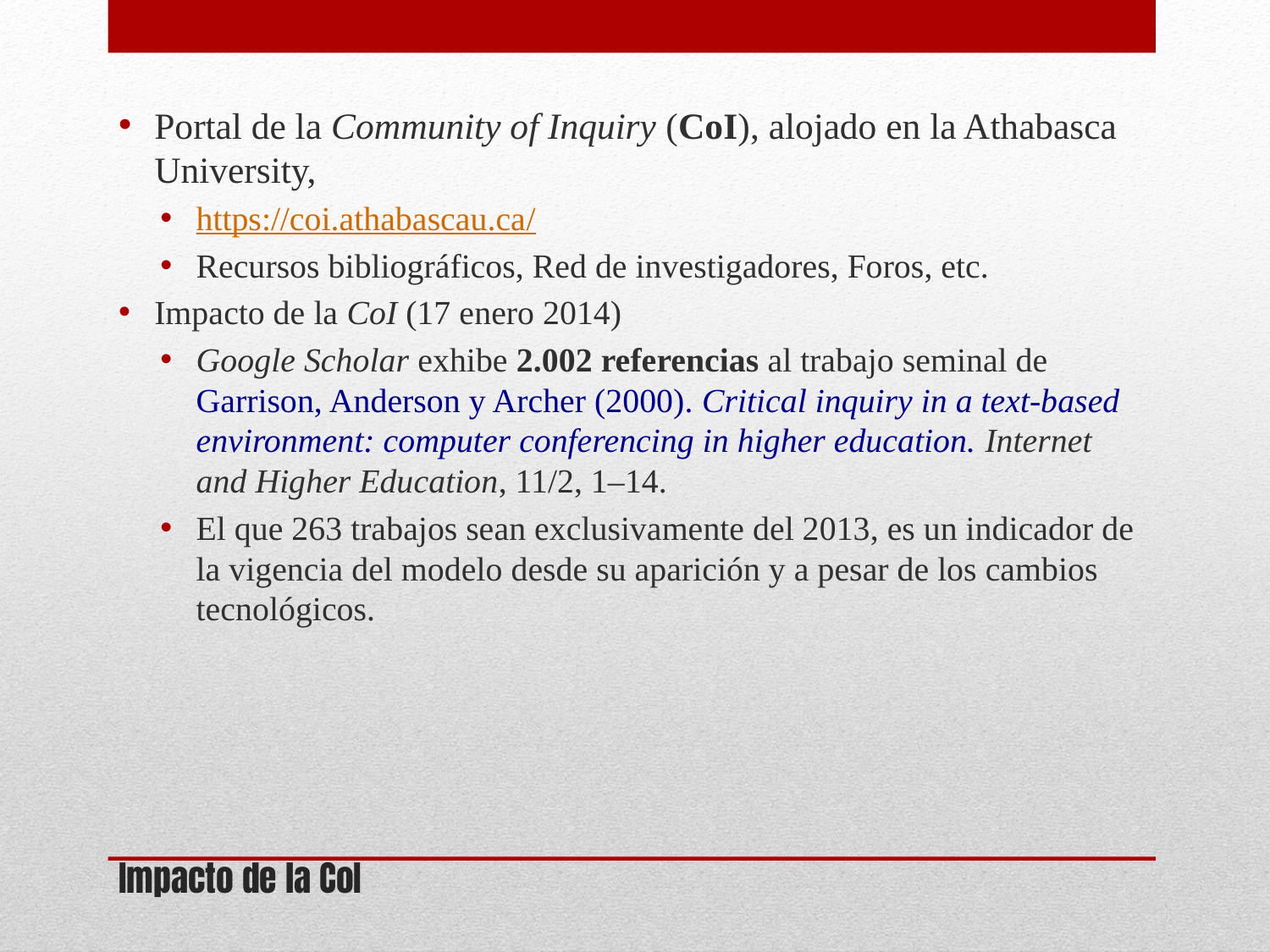

Portal de la Community of Inquiry (CoI), alojado en la Athabasca University,
https://coi.athabascau.ca/
Recursos bibliográficos, Red de investigadores, Foros, etc.
Impacto de la CoI (17 enero 2014)
Google Scholar exhibe 2.002 referencias al trabajo seminal de Garrison, Anderson y Archer (2000). Critical inquiry in a text-based environment: computer conferencing in higher education. Internet and Higher Education, 11/2, 1–14.
El que 263 trabajos sean exclusivamente del 2013, es un indicador de la vigencia del modelo desde su aparición y a pesar de los cambios tecnológicos.
# Impacto de la CoI